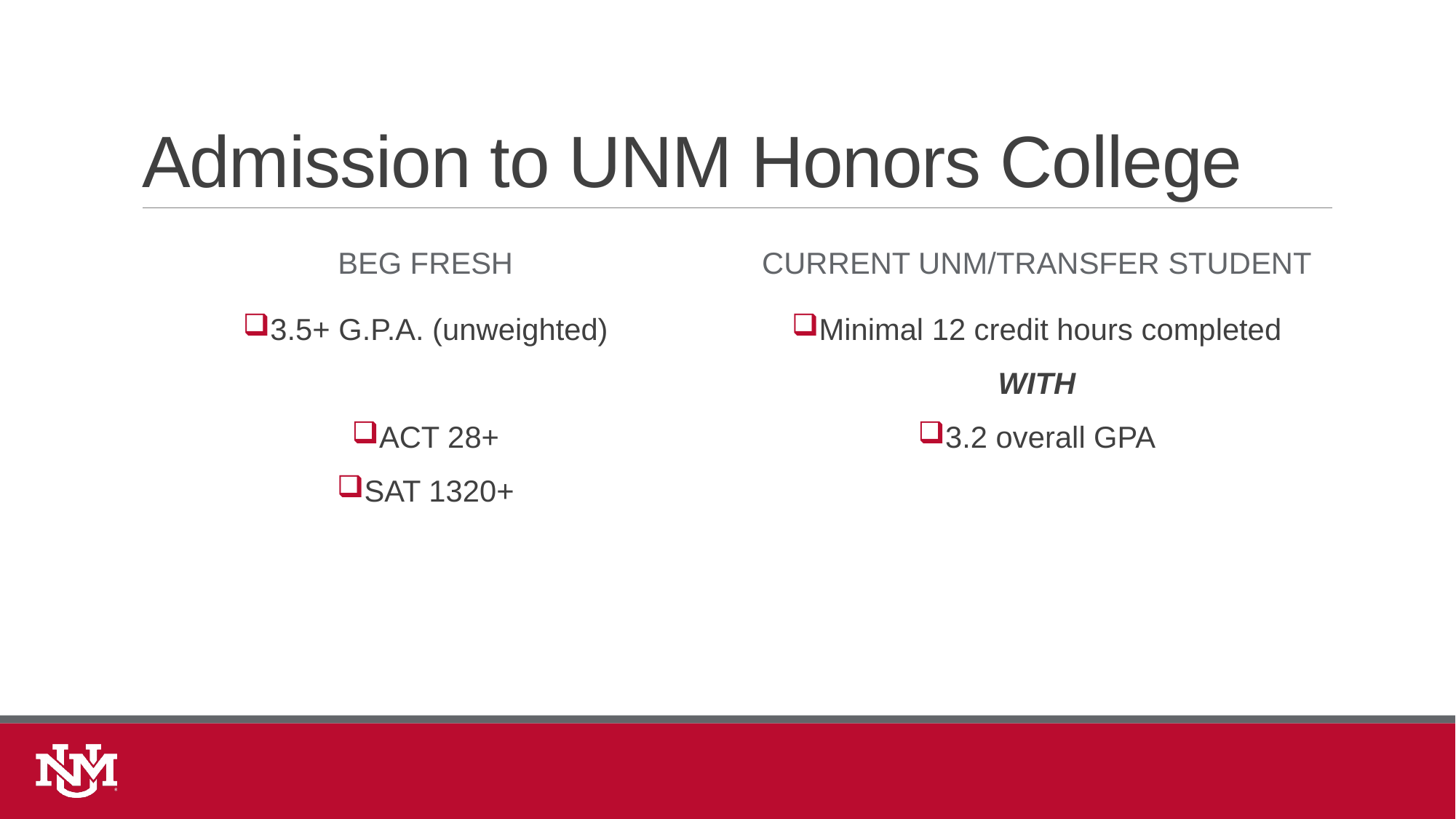

# Admission to UNM Honors College
Beg Fresh
Current UNM/Transfer Student
3.5+ G.P.A. (unweighted)

ACT 28+
SAT 1320+

Minimal 12 credit hours completed
WITH
3.2 overall GPA